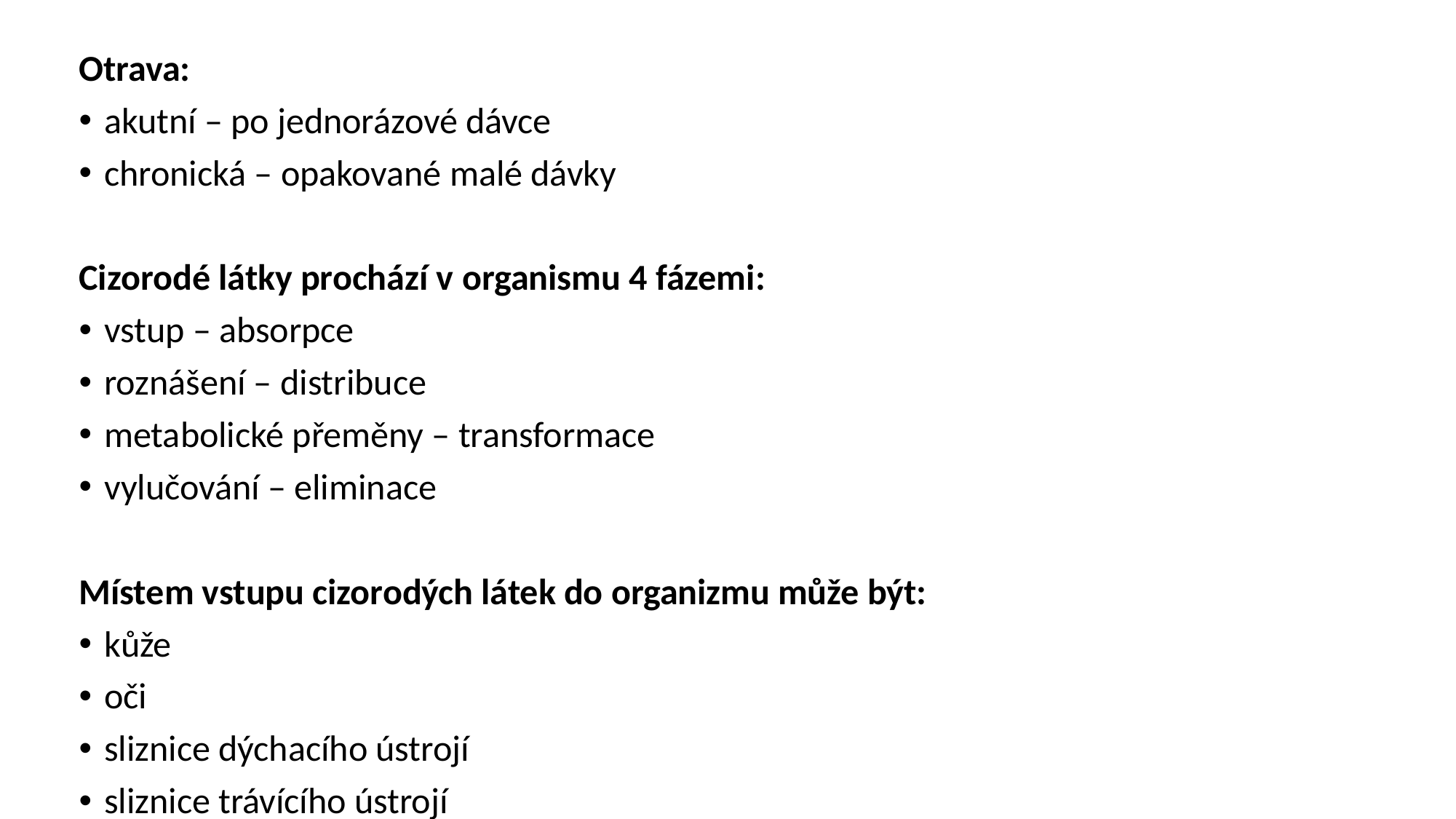

Otrava:
akutní – po jednorázové dávce
chronická – opakované malé dávky

Cizorodé látky prochází v organismu 4 fázemi:
vstup – absorpce
roznášení – distribuce
metabolické přeměny – transformace
vylučování – eliminace

Místem vstupu cizorodých látek do organizmu může být:
kůže
oči
sliznice dýchacího ústrojí
sliznice trávícího ústrojí